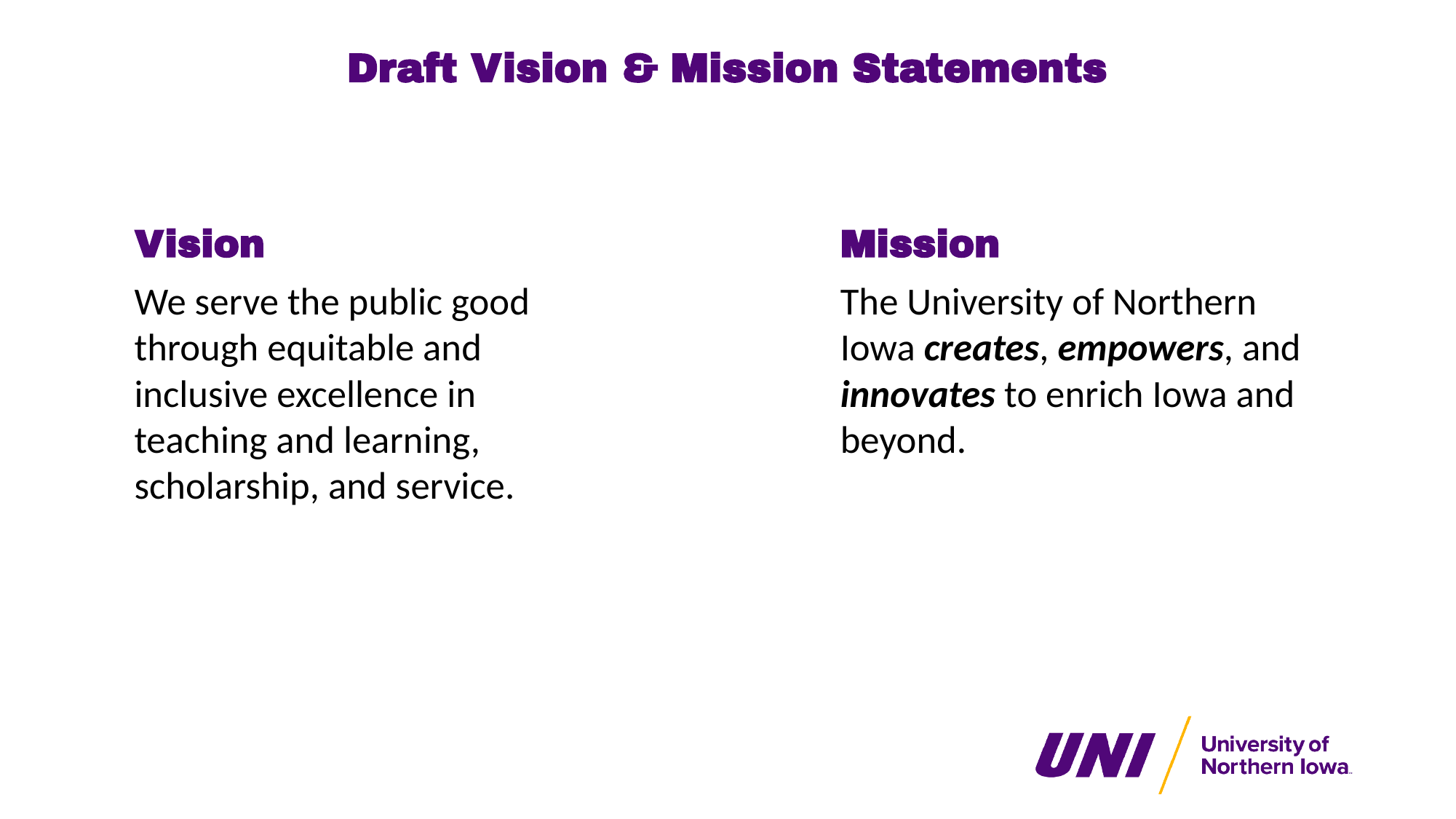

Draft Vision & Mission Statements
Vision
We serve the public good through equitable and inclusive excellence in teaching and learning, scholarship, and service.
Mission
The University of Northern Iowa creates, empowers, and innovates to enrich Iowa and beyond.